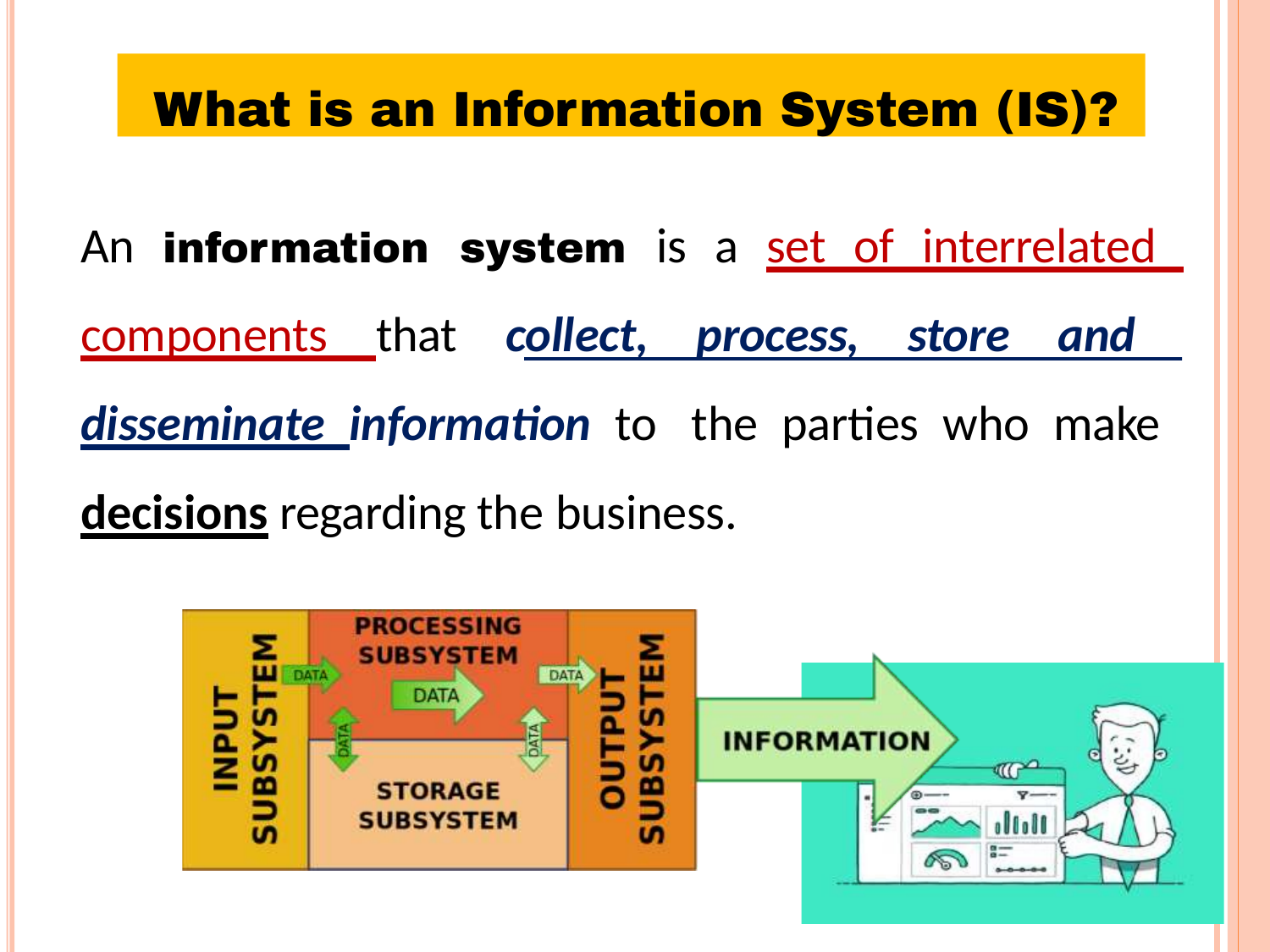

What is an Information System (IS)?
An information system is a set of interrelated  components that collect, process, store and  disseminate information to the parties who make  decisions regarding the business.